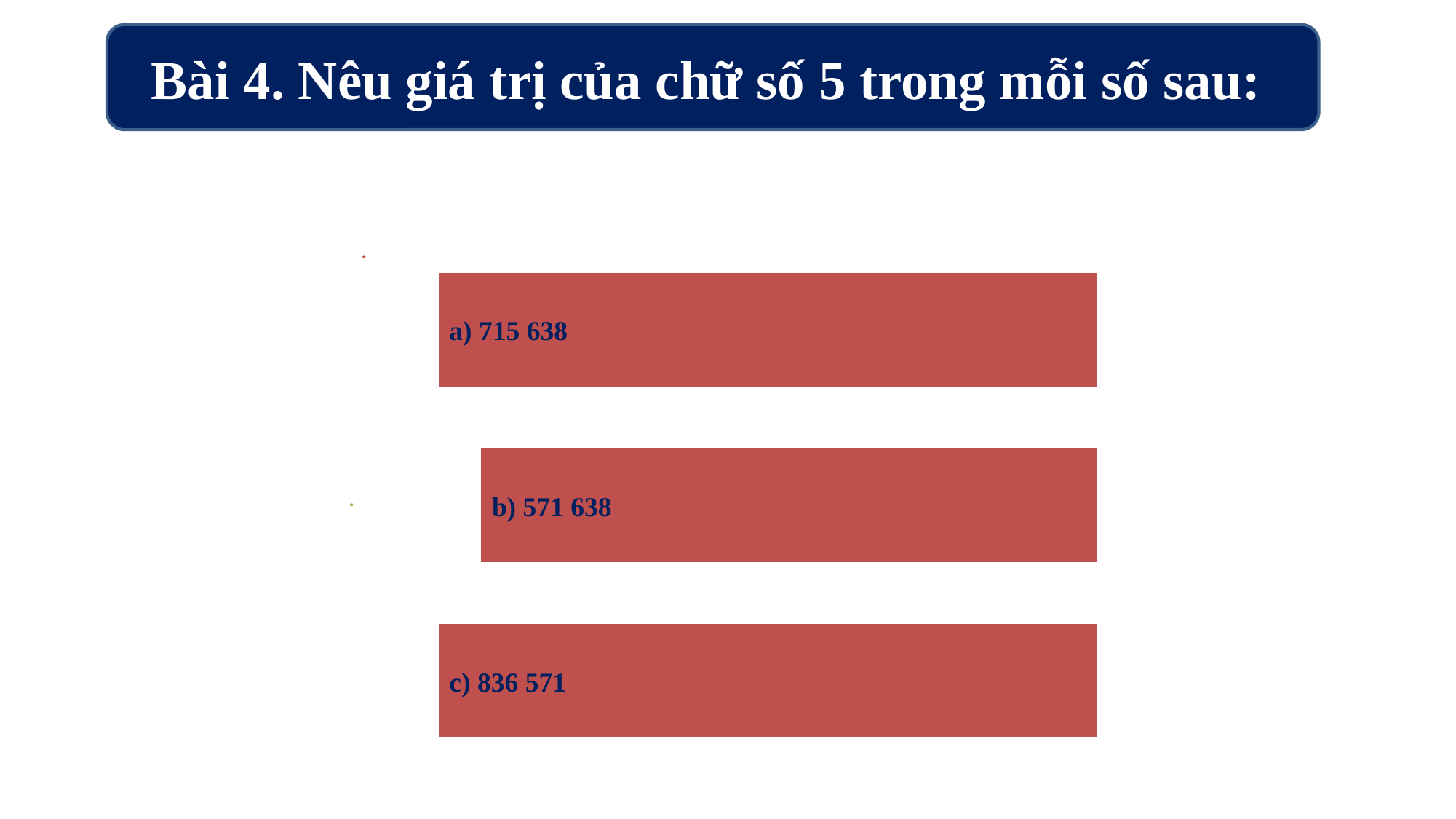

Bài 4. Nêu giá trị của chữ số 5 trong mỗi số sau:
a) 715 638
b) 571 638
c) 836 571